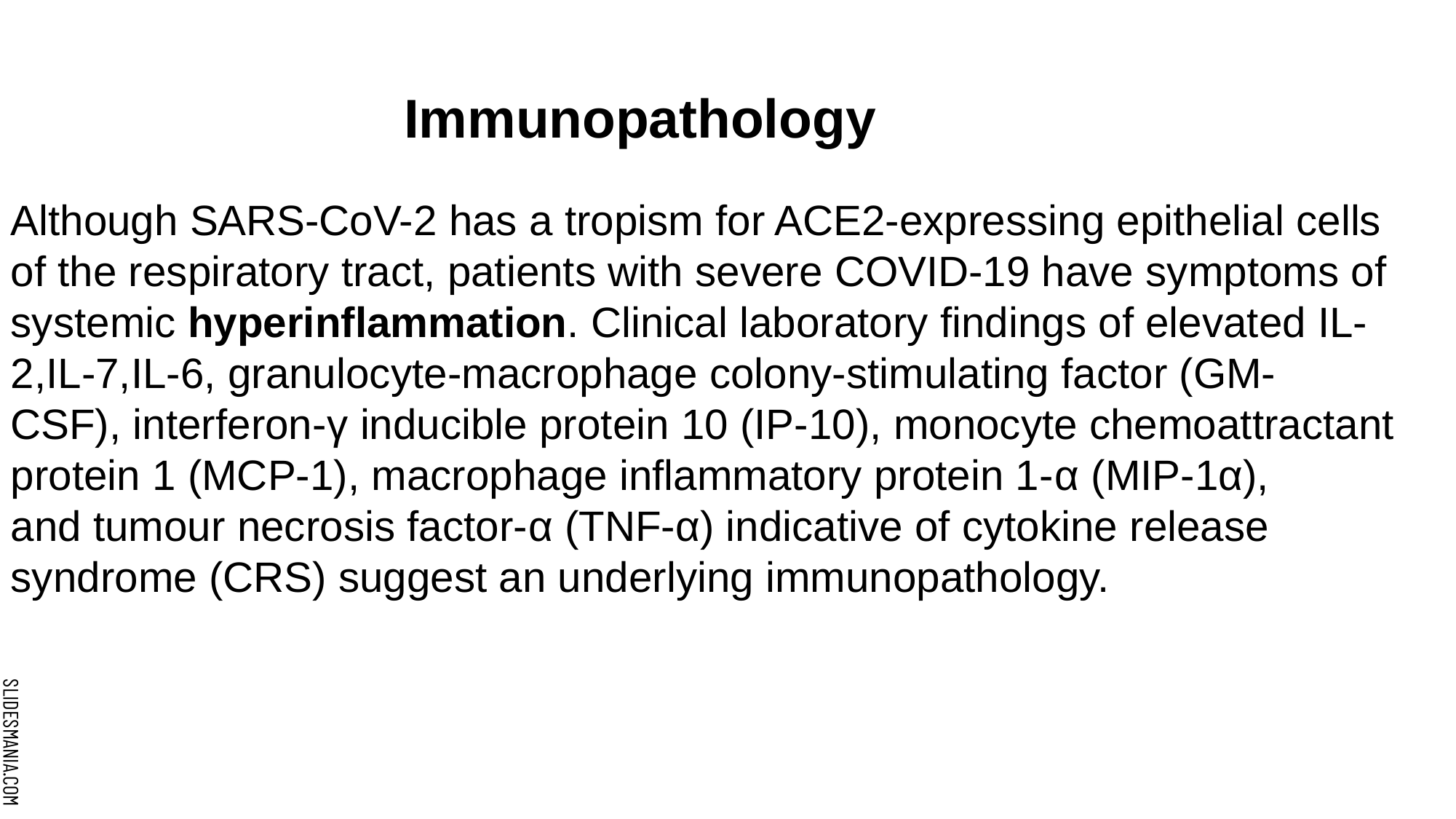

Immunopathology

Although SARS-CoV-2 has a tropism for ACE2-expressing epithelial cells of the respiratory tract, patients with severe COVID‑19 have symptoms of systemic hyperinflammation. Clinical laboratory findings of elevated IL-2,IL-7,IL-6, granulocyte-macrophage colony-stimulating factor (GM-CSF), interferon-γ inducible protein 10 (IP-10), monocyte chemoattractant protein 1 (MCP-1), macrophage inflammatory protein 1-α (MIP-1α), and tumour necrosis factor-α (TNF-α) indicative of cytokine release syndrome (CRS) suggest an underlying immunopathology.